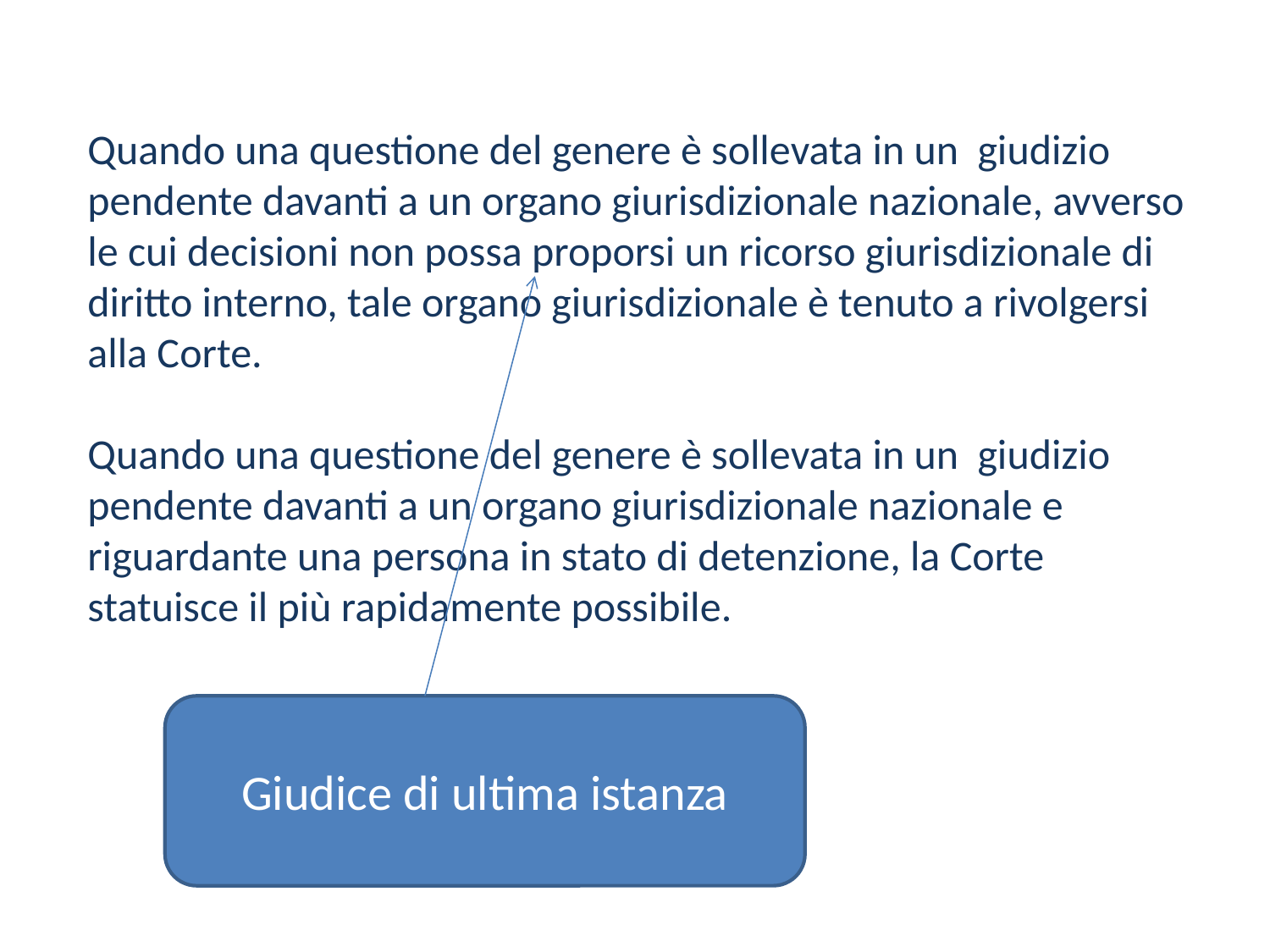

Quando una questione del genere è sollevata in un  giudizio pendente davanti a un organo giurisdizionale nazionale, avverso le cui decisioni non possa proporsi un ricorso giurisdizionale di diritto interno, tale organo giurisdizionale è tenuto a rivolgersi alla Corte.

Quando una questione del genere è sollevata in un  giudizio pendente davanti a un organo giurisdizionale nazionale e riguardante una persona in stato di detenzione, la Corte statuisce il più rapidamente possibile.
Giudice di ultima istanza